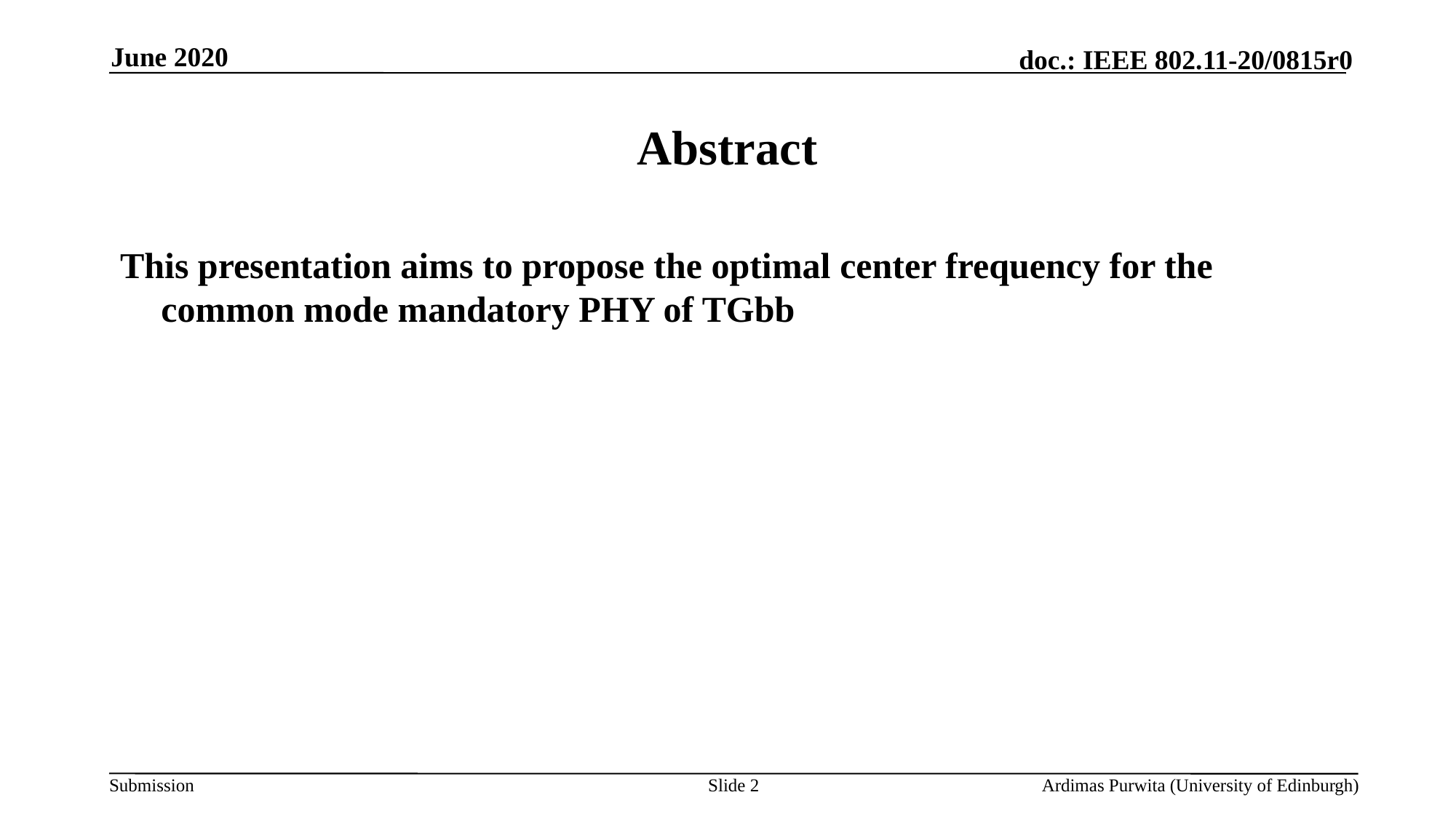

June 2020
# Abstract
This presentation aims to propose the optimal center frequency for the common mode mandatory PHY of TGbb
Slide 2
Ardimas Purwita (University of Edinburgh)